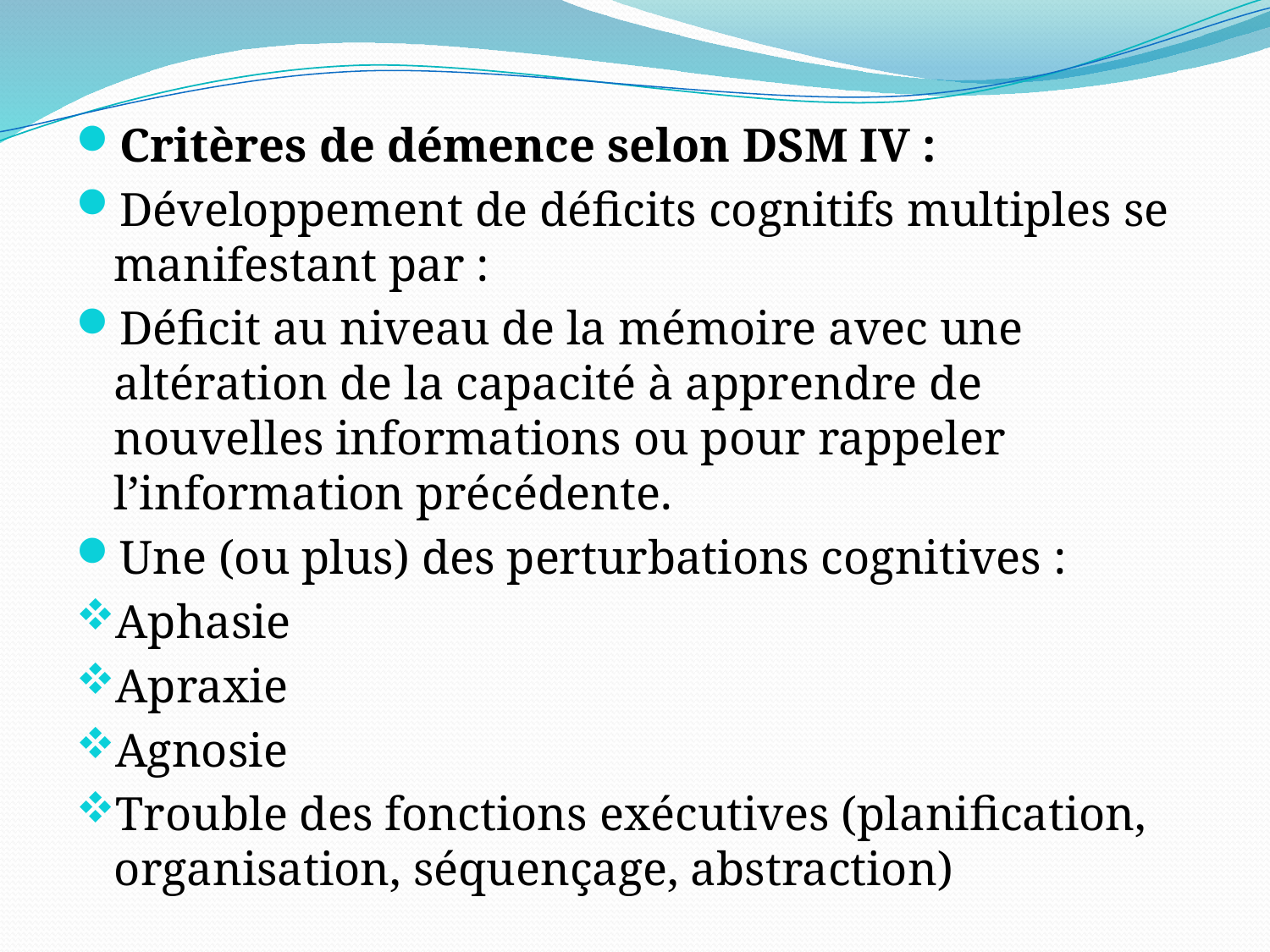

#
Critères de démence selon DSM IV :
Développement de déficits cognitifs multiples se manifestant par :
Déficit au niveau de la mémoire avec une altération de la capacité à apprendre de nouvelles informations ou pour rappeler l’information précédente.
Une (ou plus) des perturbations cognitives :
Aphasie
Apraxie
Agnosie
Trouble des fonctions exécutives (planification, organisation, séquençage, abstraction)